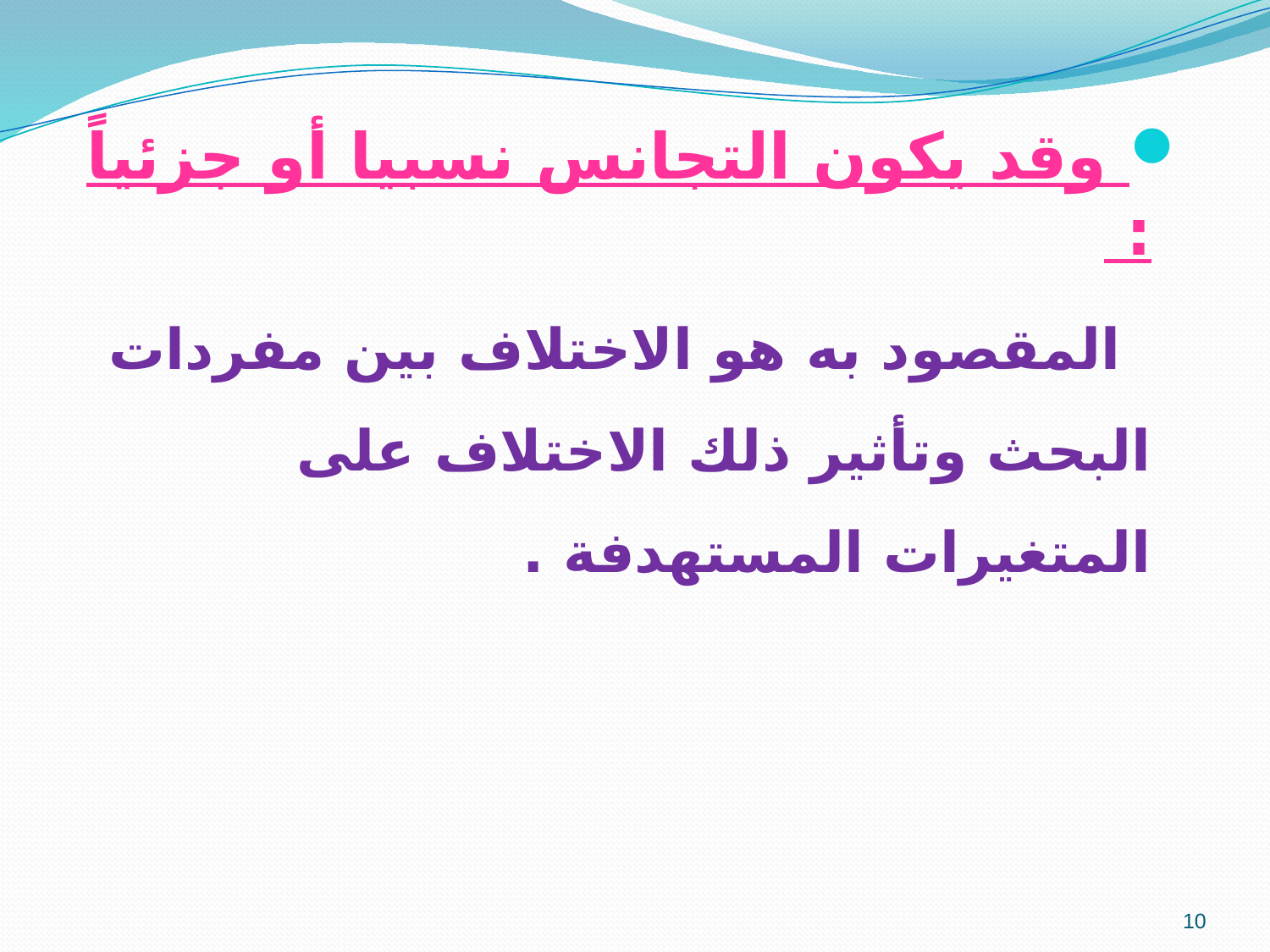

وقد يكون التجانس نسبيا أو جزئياً :
    المقصود به هو الاختلاف بين مفردات البحث وتأثير ذلك الاختلاف على المتغيرات المستهدفة .
10